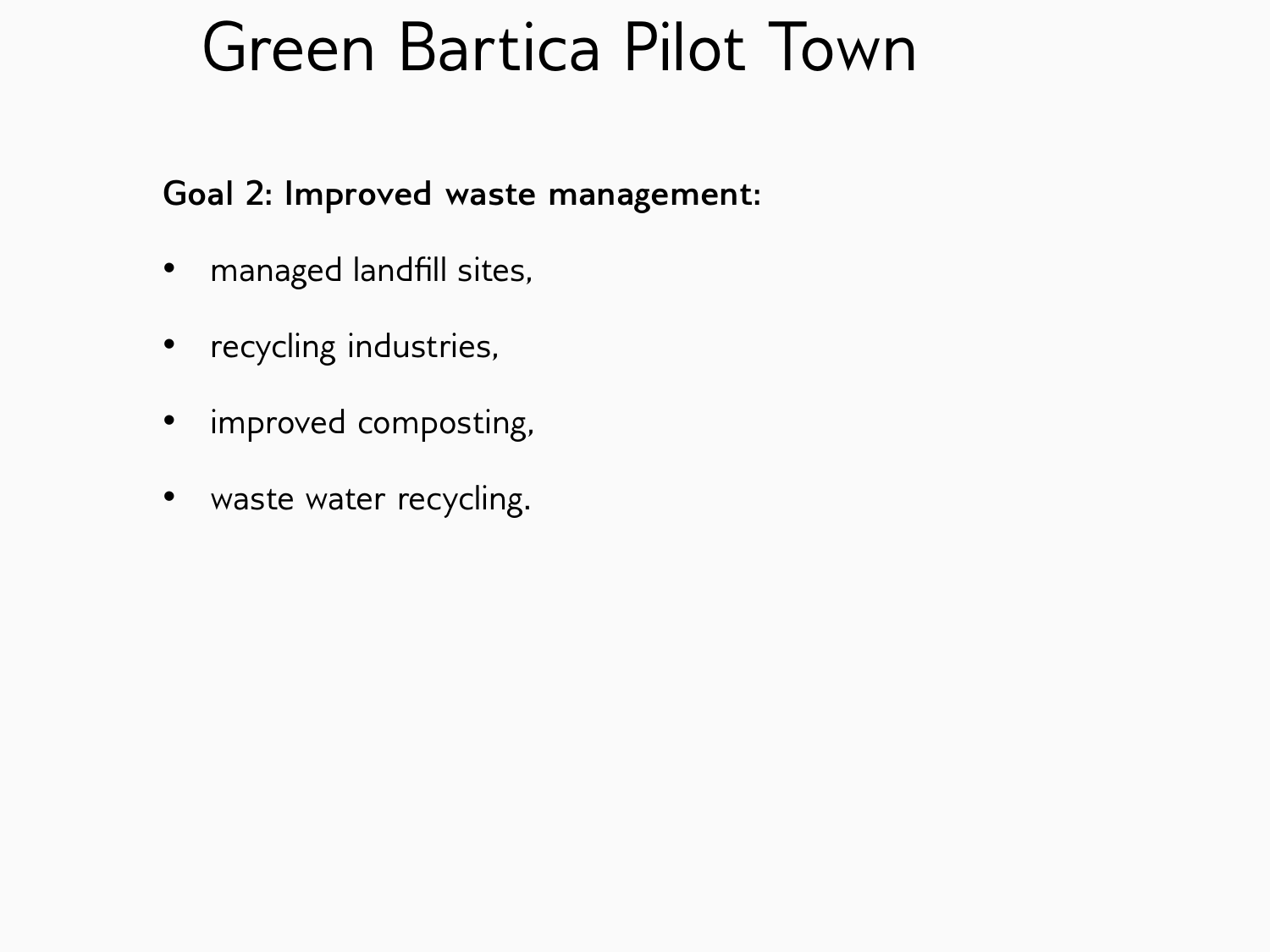

# Green Bartica Pilot Town

Goal 2: Improved waste management:
managed landfill sites,
recycling industries,
improved composting,
waste water recycling.